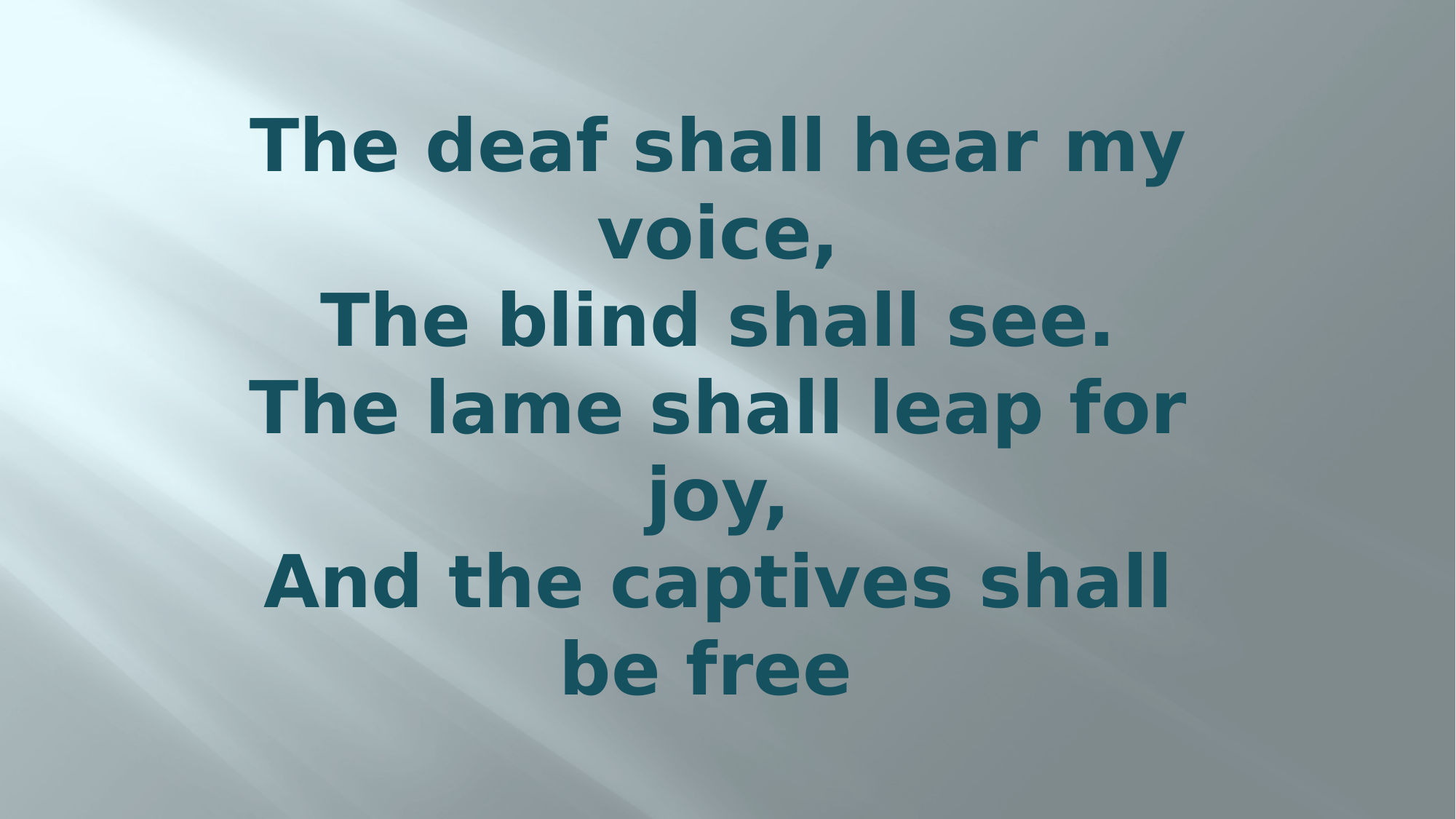

# The deaf shall hear my voice, The blind shall see. The lame shall leap for joy, And the captives shall be free